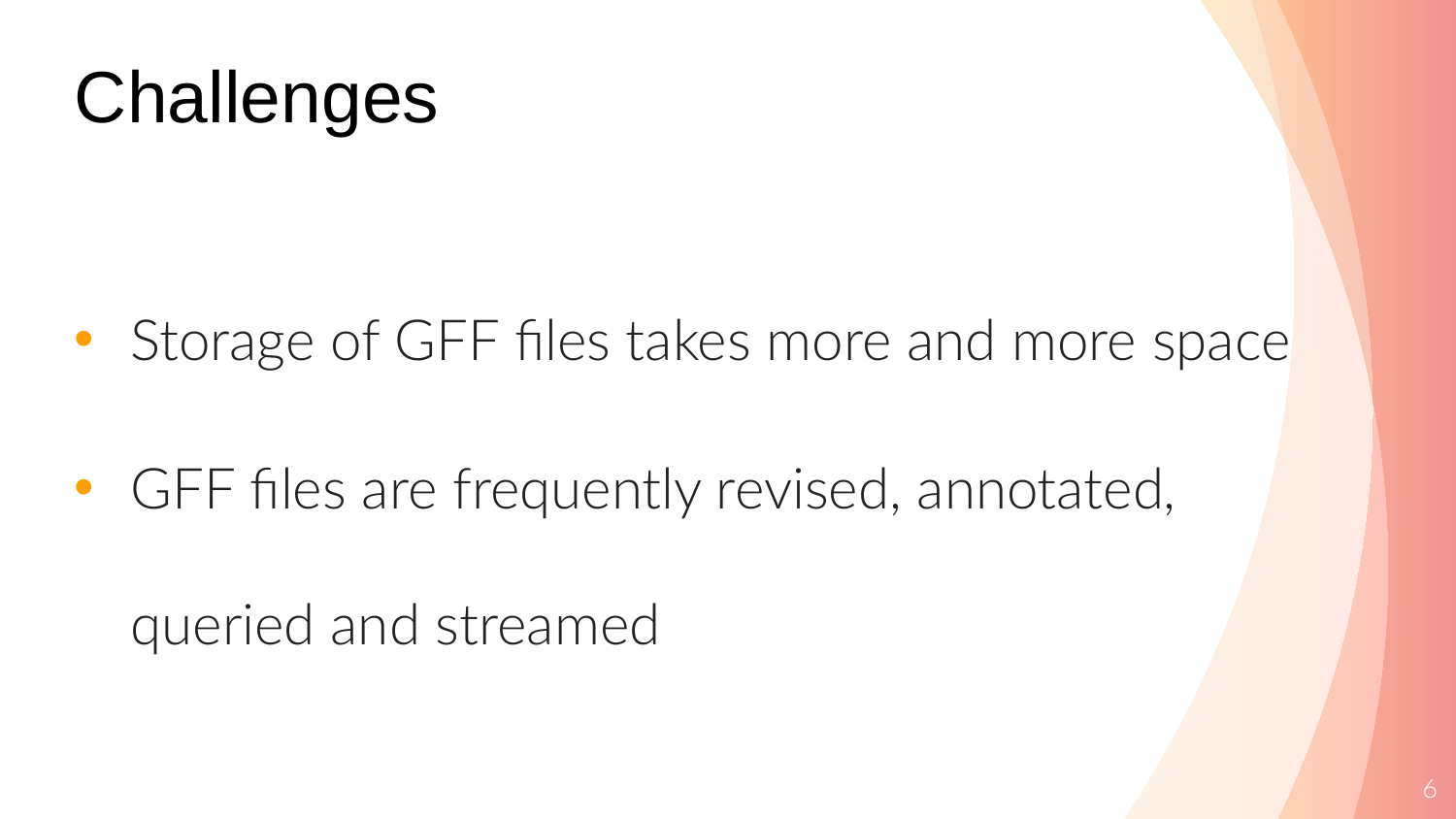

Challenges
Storage of GFF files takes more and more space
GFF files are frequently revised, annotated, queried and streamed
6